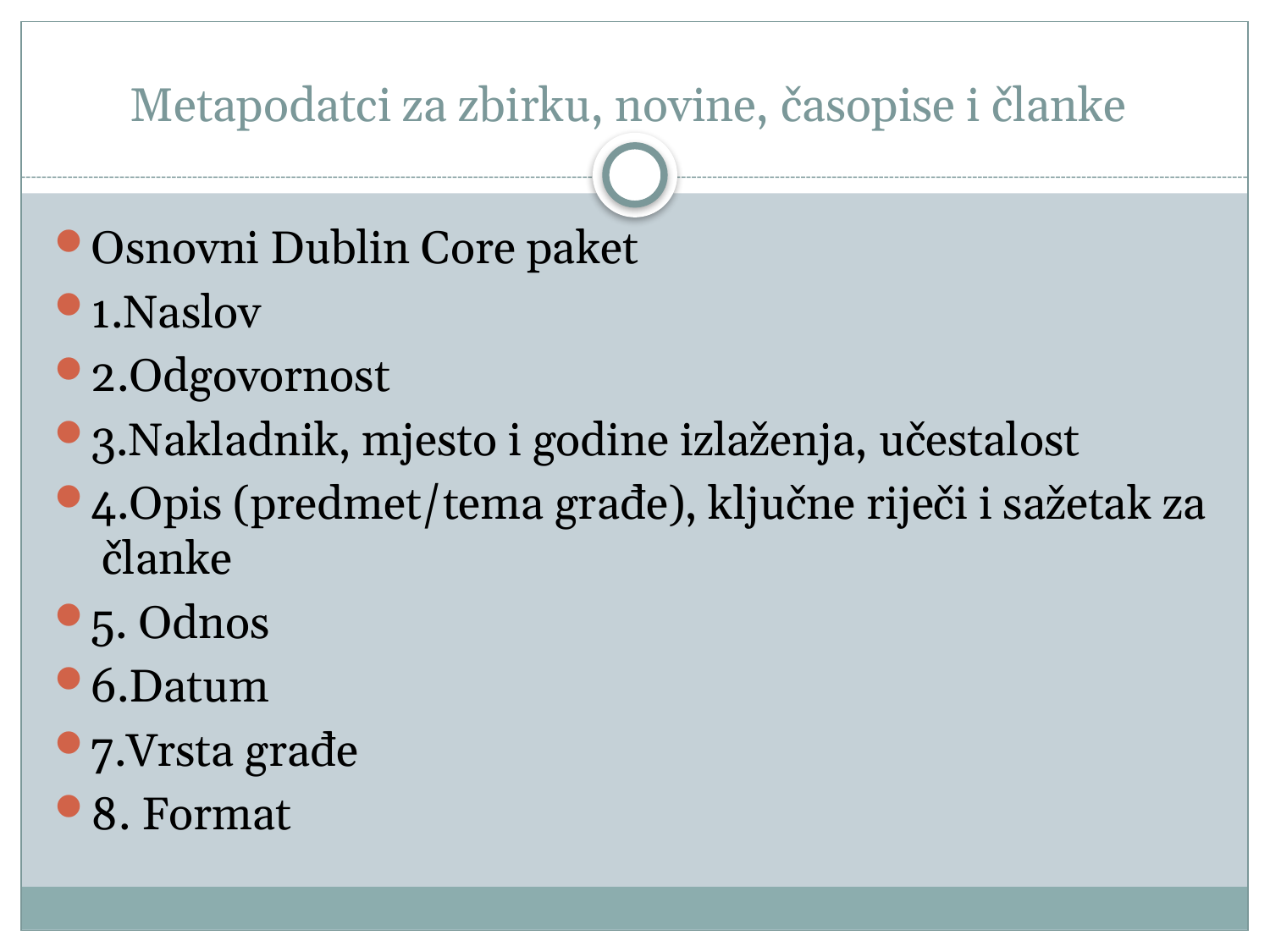

# Metapodatci za zbirku, novine, časopise i članke
Osnovni Dublin Core paket
1.Naslov
2.Odgovornost
3.Nakladnik, mjesto i godine izlaženja, učestalost
4.Opis (predmet/tema građe), ključne riječi i sažetak za  članke
5. Odnos
6.Datum
7.Vrsta građe
8. Format